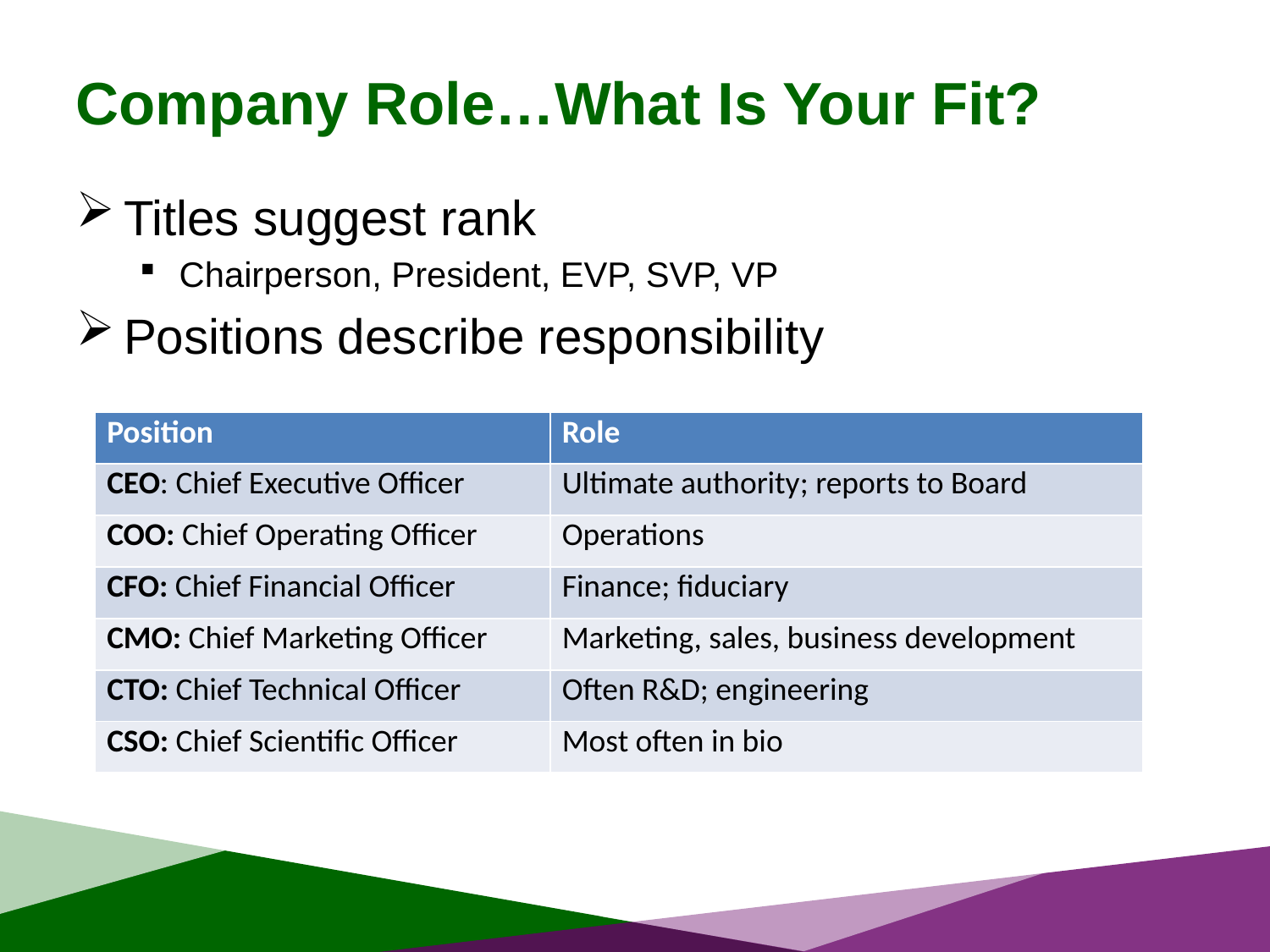

# Company Role…What Is Your Fit?
Titles suggest rank
Chairperson, President, EVP, SVP, VP
Positions describe responsibility

| Position | Role |
| --- | --- |
| CEO: Chief Executive Officer | Ultimate authority; reports to Board |
| COO: Chief Operating Officer | Operations |
| CFO: Chief Financial Officer | Finance; fiduciary |
| CMO: Chief Marketing Officer | Marketing, sales, business development |
| CTO: Chief Technical Officer | Often R&D; engineering |
| CSO: Chief Scientific Officer | Most often in bio |